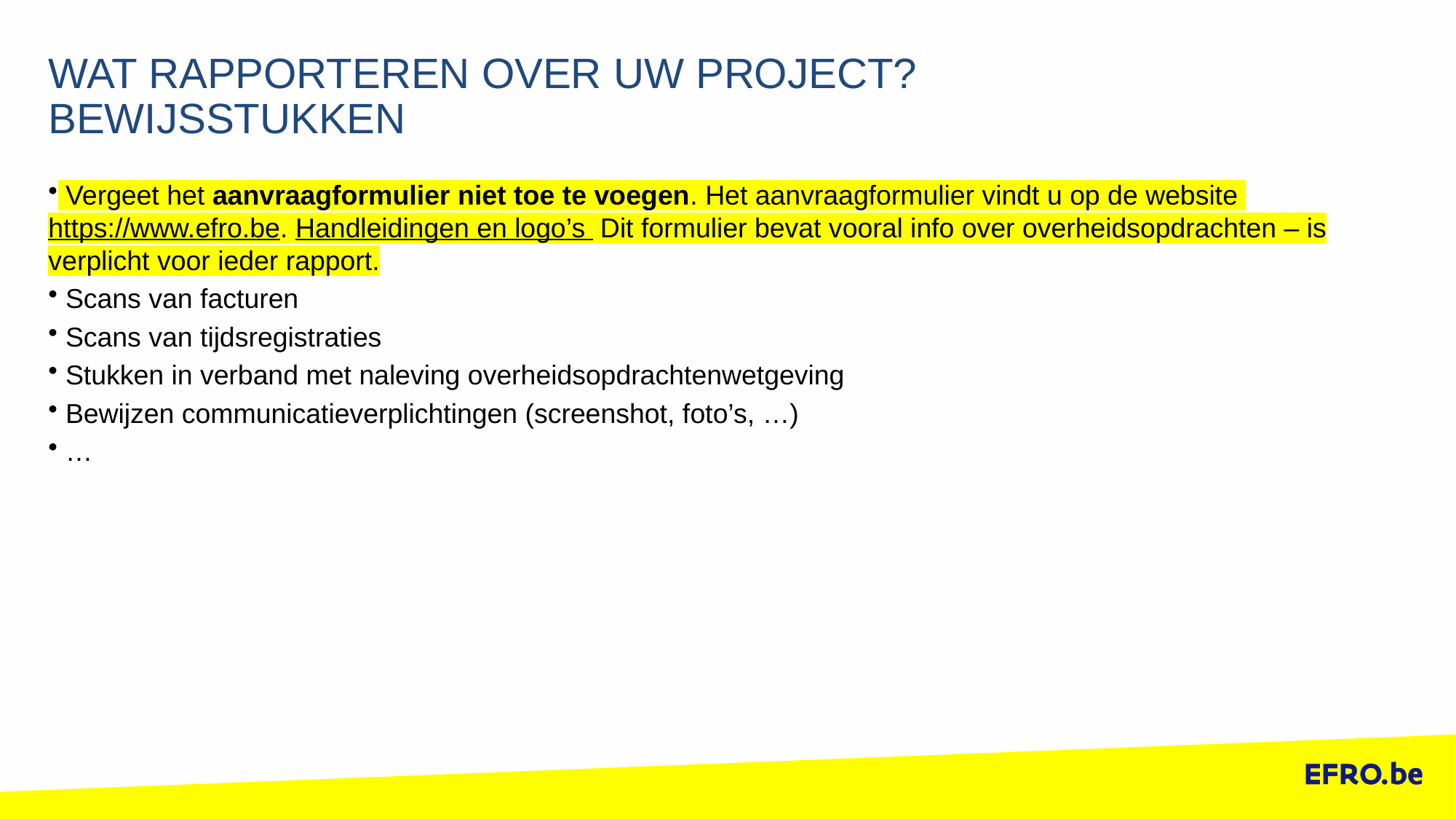

# Wat rapporteren over uw project? bewijsstukken
 Vergeet het aanvraagformulier niet toe te voegen. Het aanvraagformulier vindt u op de website https://www.efro.be. Handleidingen en logo’s  Dit formulier bevat vooral info over overheidsopdrachten – is verplicht voor ieder rapport.
 Scans van facturen
 Scans van tijdsregistraties
 Stukken in verband met naleving overheidsopdrachtenwetgeving
 Bewijzen communicatieverplichtingen (screenshot, foto’s, …)
 …